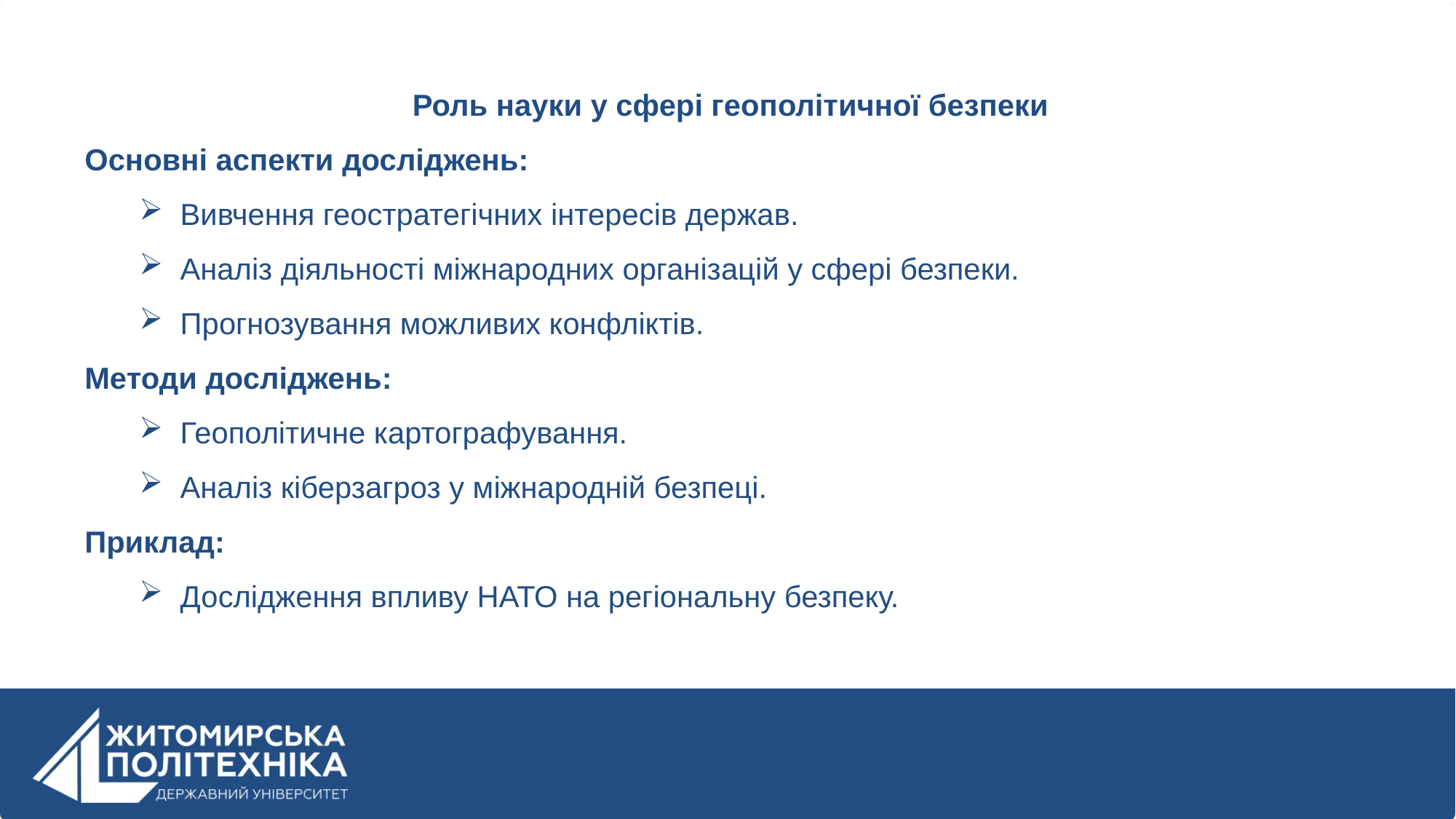

Роль науки у сфері геополітичної безпеки
Основні аспекти досліджень:
Вивчення геостратегічних інтересів держав.
Аналіз діяльності міжнародних організацій у сфері безпеки.
Прогнозування можливих конфліктів.
Методи досліджень:
Геополітичне картографування.
Аналіз кіберзагроз у міжнародній безпеці.
Приклад:
Дослідження впливу НАТО на регіональну безпеку.